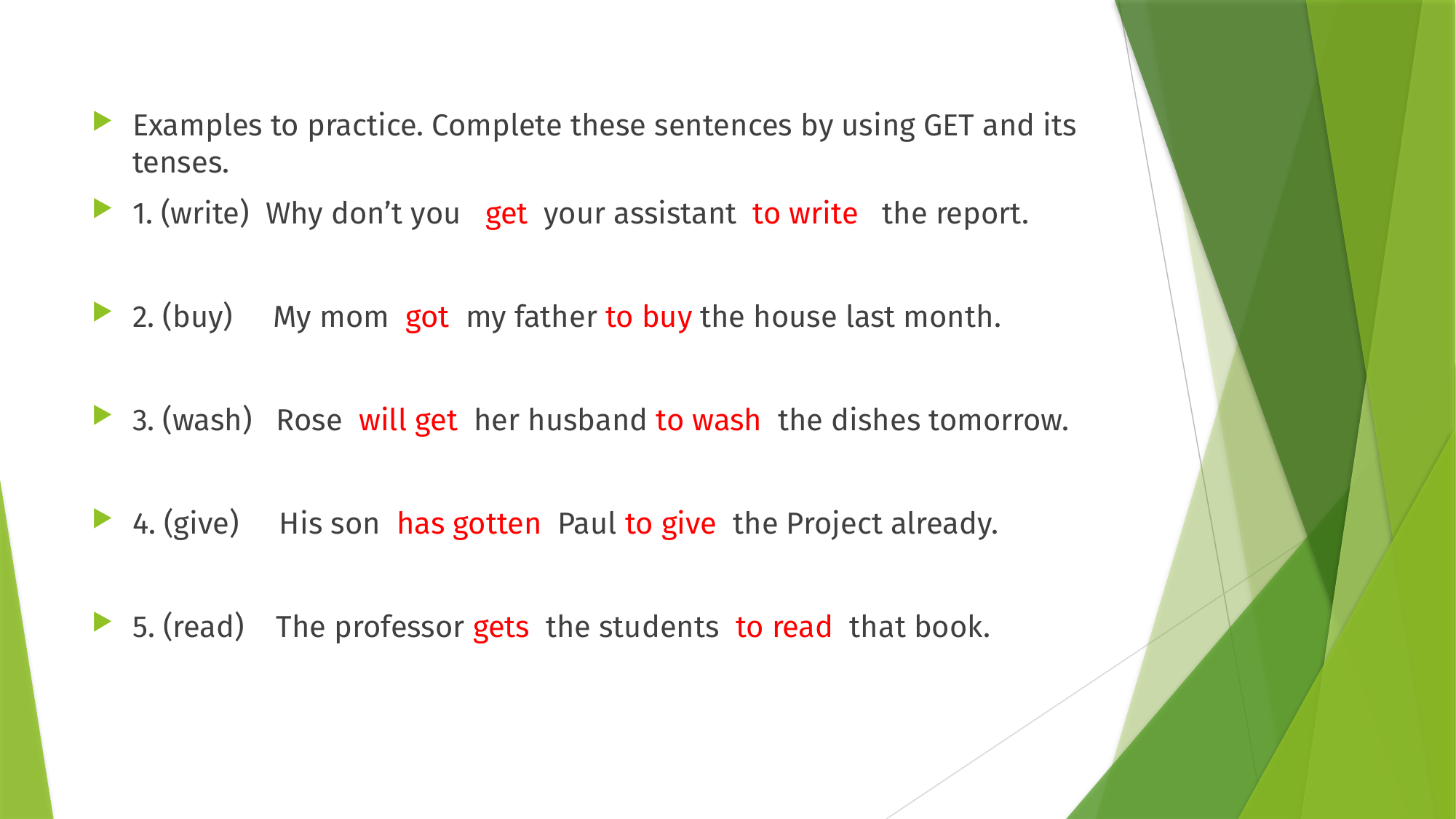

Examples to practice. Complete these sentences by using GET and its tenses.
1. (write)  Why don’t you   get  your assistant  to write   the report.

2. (buy)     My mom  got  my father to buy the house last month.

3. (wash)   Rose  will get  her husband to wash  the dishes tomorrow.

4. (give)     His son  has gotten  Paul to give  the Project already.

5. (read)    The professor gets  the students  to read  that book.